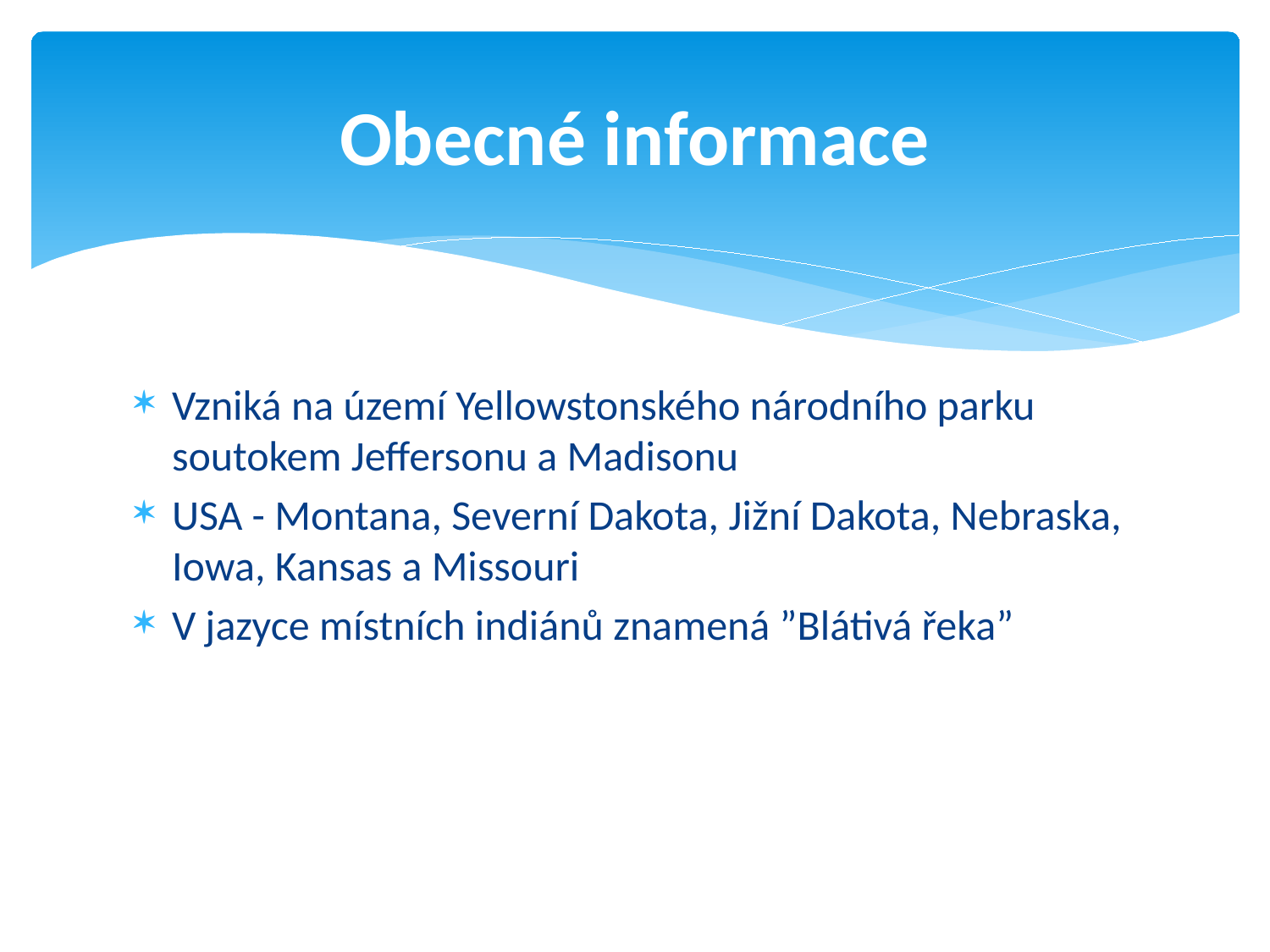

# Obecné informace
Vzniká na území Yellowstonského národního parku soutokem Jeffersonu a Madisonu
USA - Montana, Severní Dakota, Jižní Dakota, Nebraska, Iowa, Kansas a Missouri
V jazyce místních indiánů znamená ”Blátivá řeka”